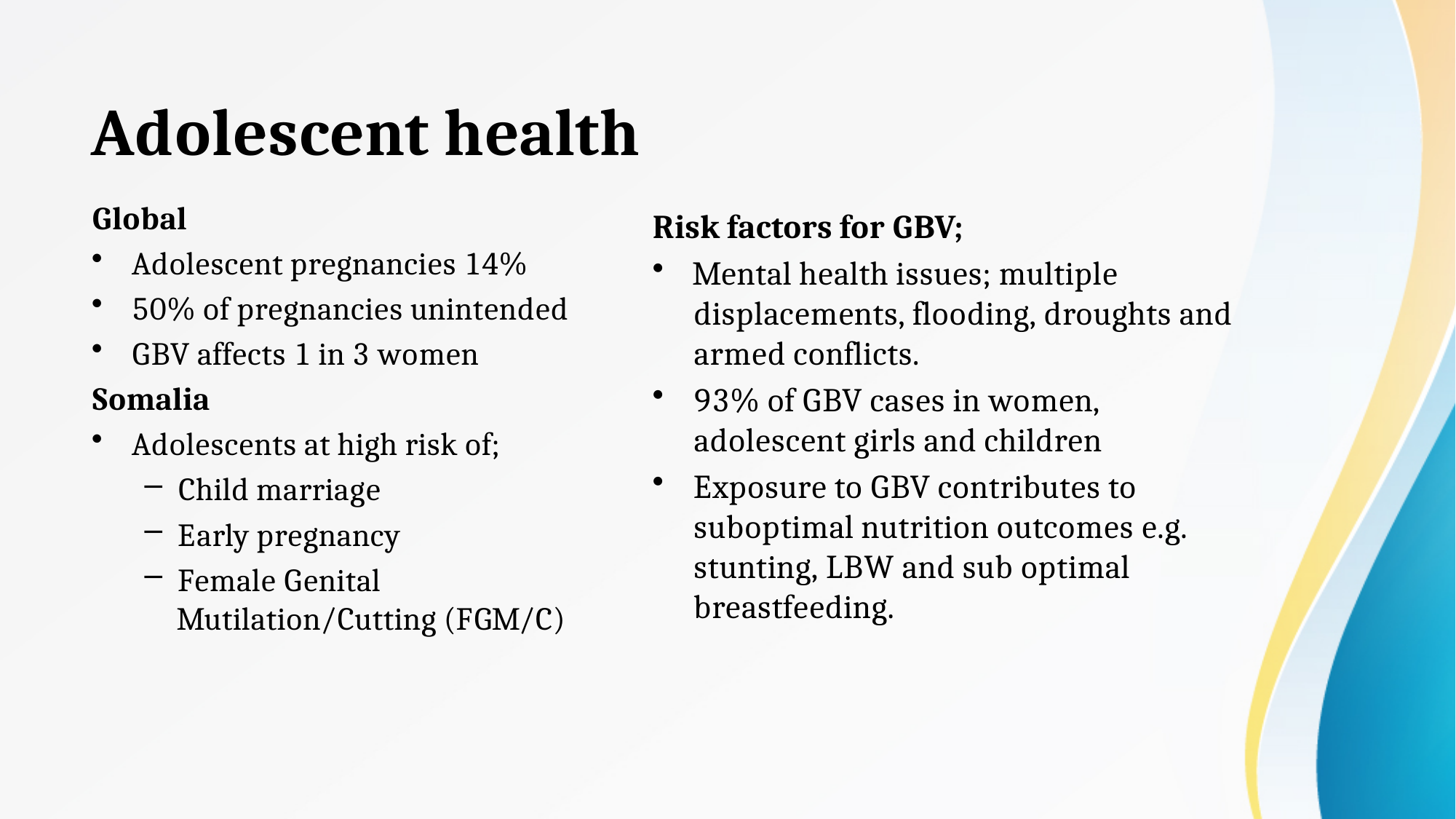

# Adolescent health
Global
Adolescent pregnancies 14%
50% of pregnancies unintended
GBV affects 1 in 3 women
Somalia
Adolescents at high risk of;
Child marriage
Early pregnancy
Female Genital Mutilation/Cutting (FGM/C)

Risk factors for GBV;
Mental health issues; multiple displacements, flooding, droughts and armed conflicts.
93% of GBV cases in women, adolescent girls and children
Exposure to GBV contributes to suboptimal nutrition outcomes e.g. stunting, LBW and sub optimal breastfeeding.